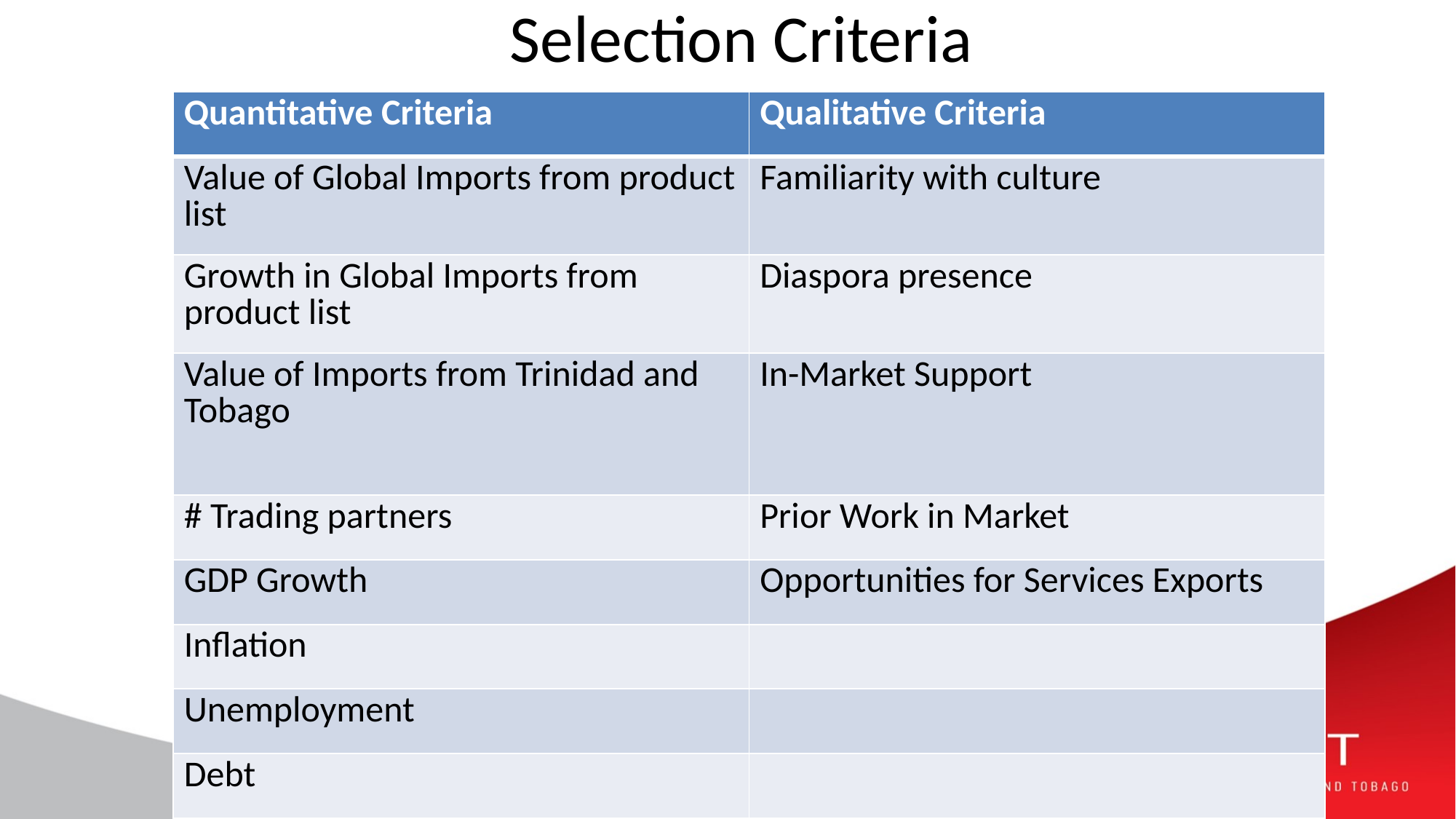

# Selection Criteria
| Quantitative Criteria | Qualitative Criteria |
| --- | --- |
| Value of Global Imports from product list | Familiarity with culture |
| Growth in Global Imports from product list | Diaspora presence |
| Value of Imports from Trinidad and Tobago | In-Market Support |
| # Trading partners | Prior Work in Market |
| GDP Growth | Opportunities for Services Exports |
| Inflation |  |
| Unemployment |  |
| Debt |  |